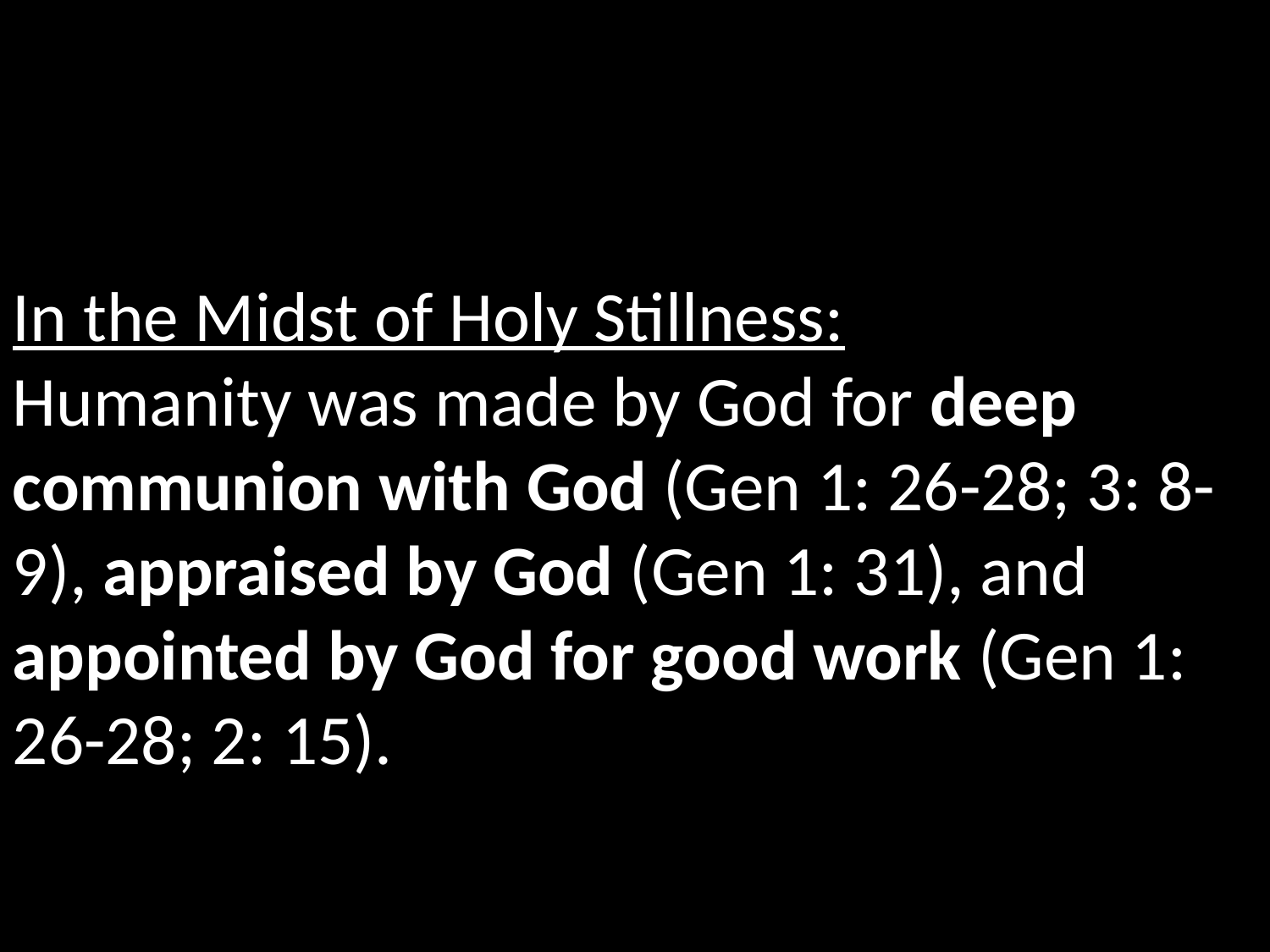

In the Midst of Holy Stillness:
Humanity was made by God for deep communion with God (Gen 1: 26-28; 3: 8-9), appraised by God (Gen 1: 31), and appointed by God for good work (Gen 1: 26-28; 2: 15).